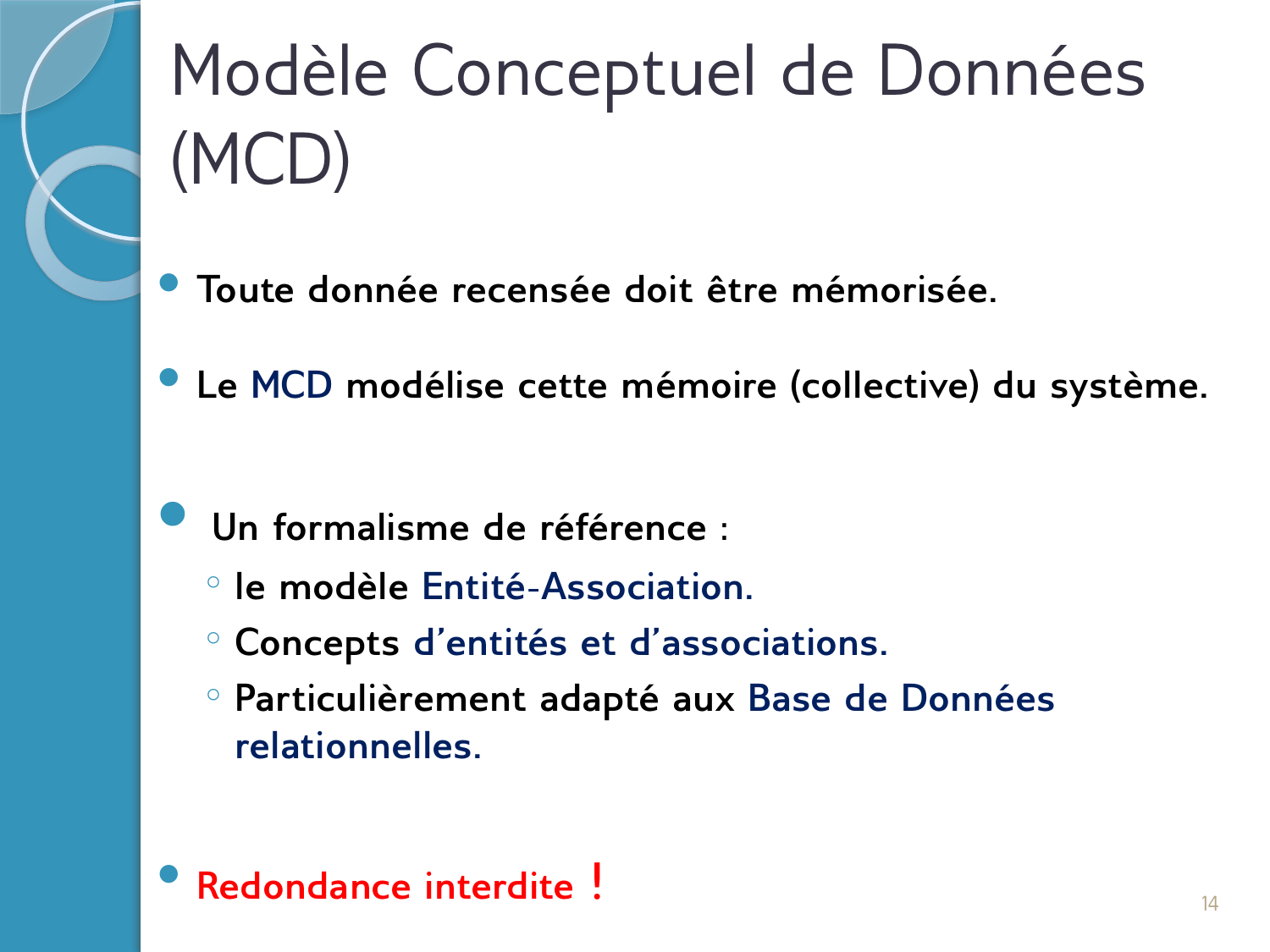

Modèle Conceptuel de Données (MCD)
Toute donnée recensée doit être mémorisée.

Le MCD modélise cette mémoire (collective) du système.

 Un formalisme de référence :
le modèle Entité-Association.
Concepts d’entités et d’associations.
Particulièrement adapté aux Base de Données relationnelles.

Redondance interdite !
14